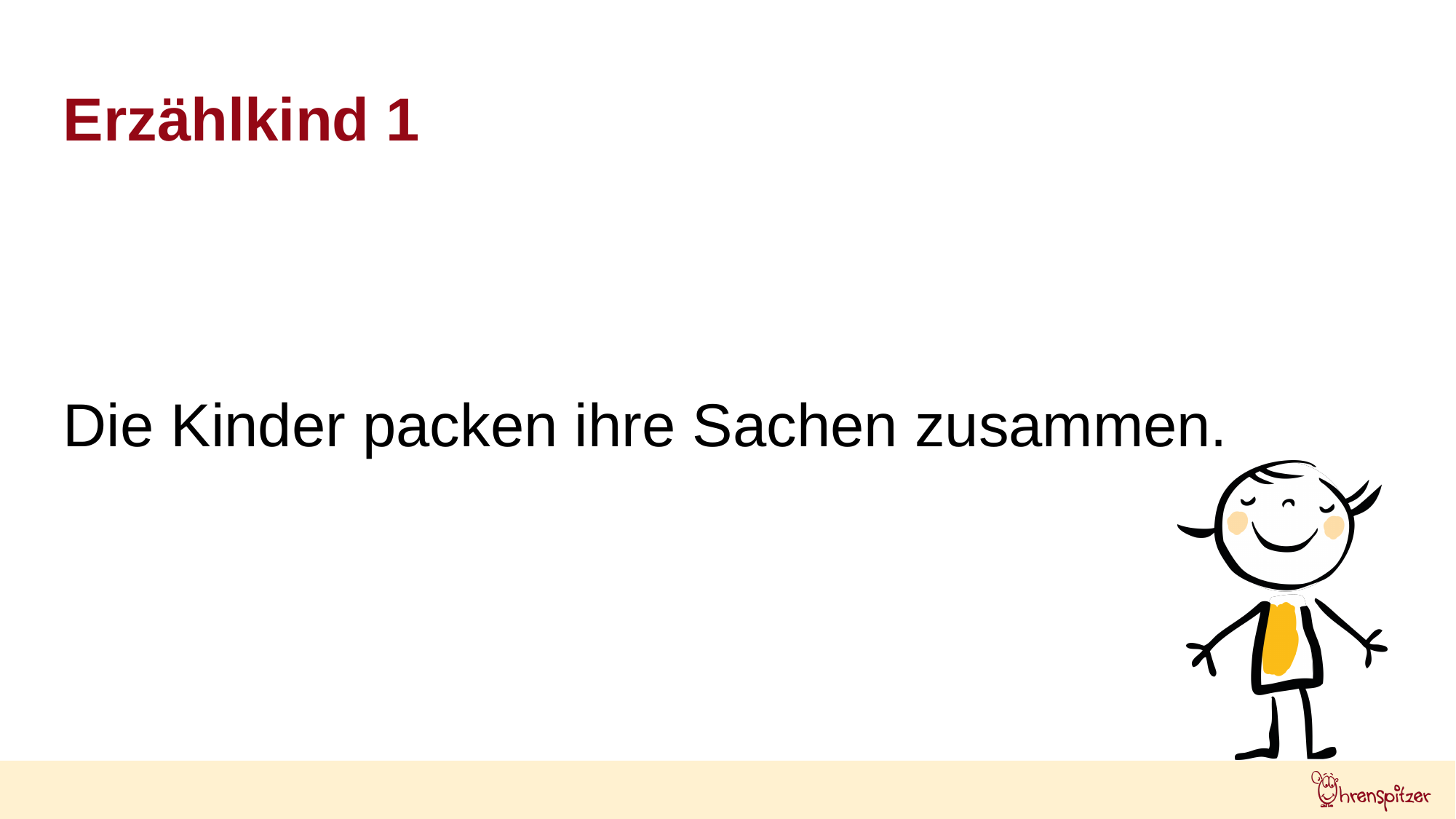

Erzählkind 1
Die Kinder packen ihre Sachen zusammen.